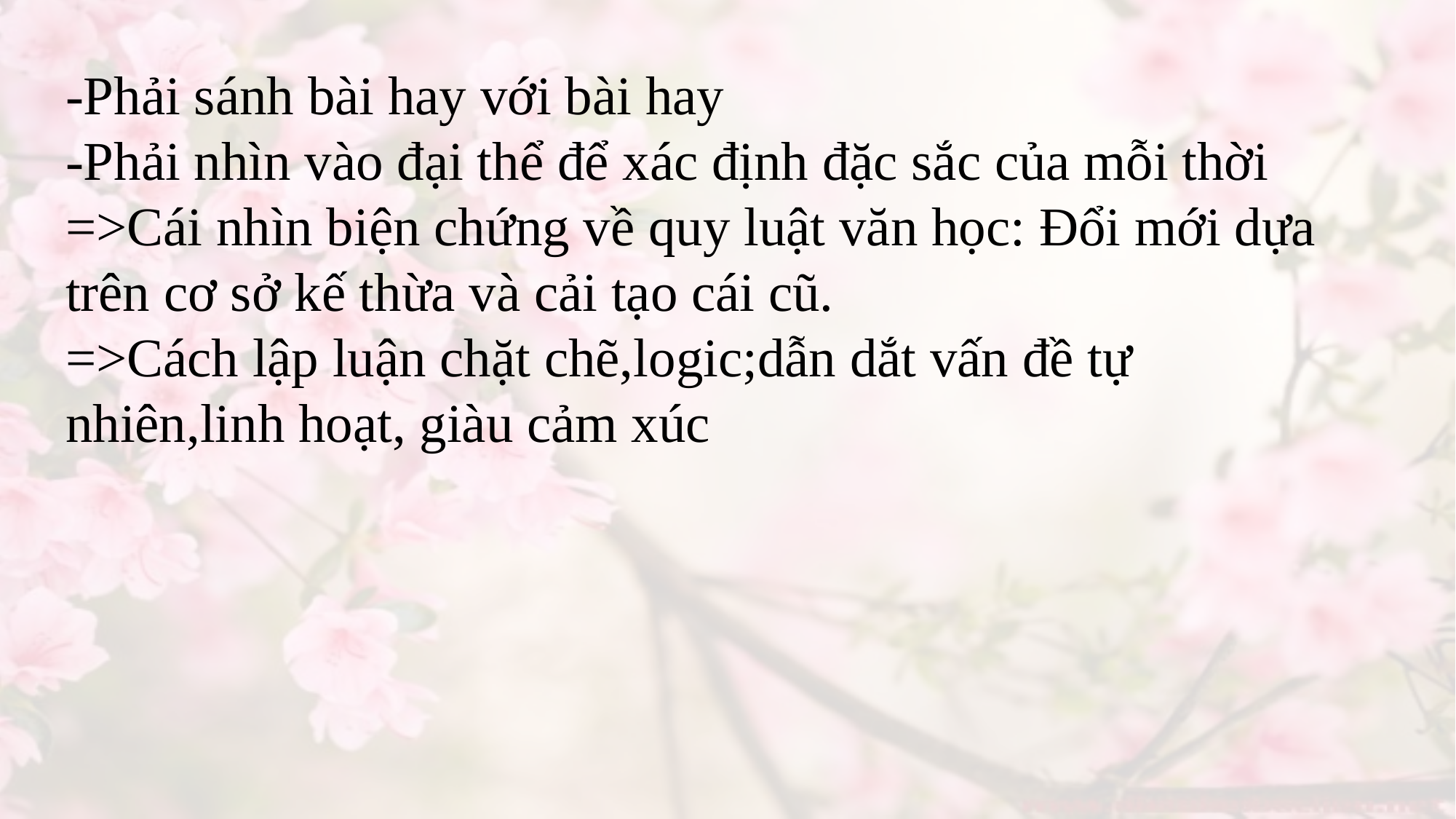

-Phải sánh bài hay với bài hay
-Phải nhìn vào đại thể để xác định đặc sắc của mỗi thời
=>Cái nhìn biện chứng về quy luật văn học: Đổi mới dựa trên cơ sở kế thừa và cải tạo cái cũ.
=>Cách lập luận chặt chẽ,logic;dẫn dắt vấn đề tự nhiên,linh hoạt, giàu cảm xúc